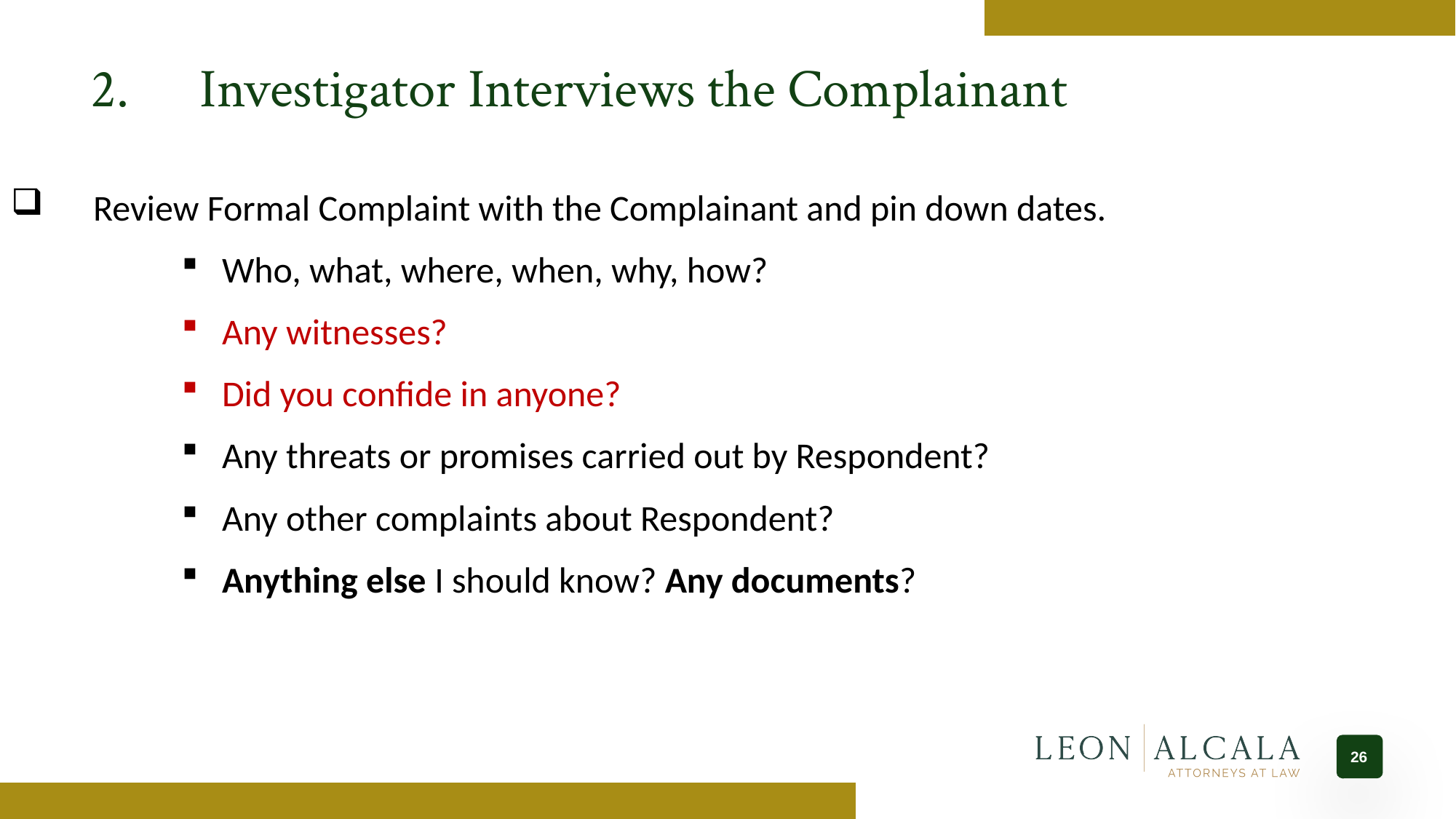

2.	Investigator Interviews the Complainant
Review Formal Complaint with the Complainant and pin down dates.
Who, what, where, when, why, how?
Any witnesses?
Did you confide in anyone?
Any threats or promises carried out by Respondent?
Any other complaints about Respondent?
Anything else I should know? Any documents?

26